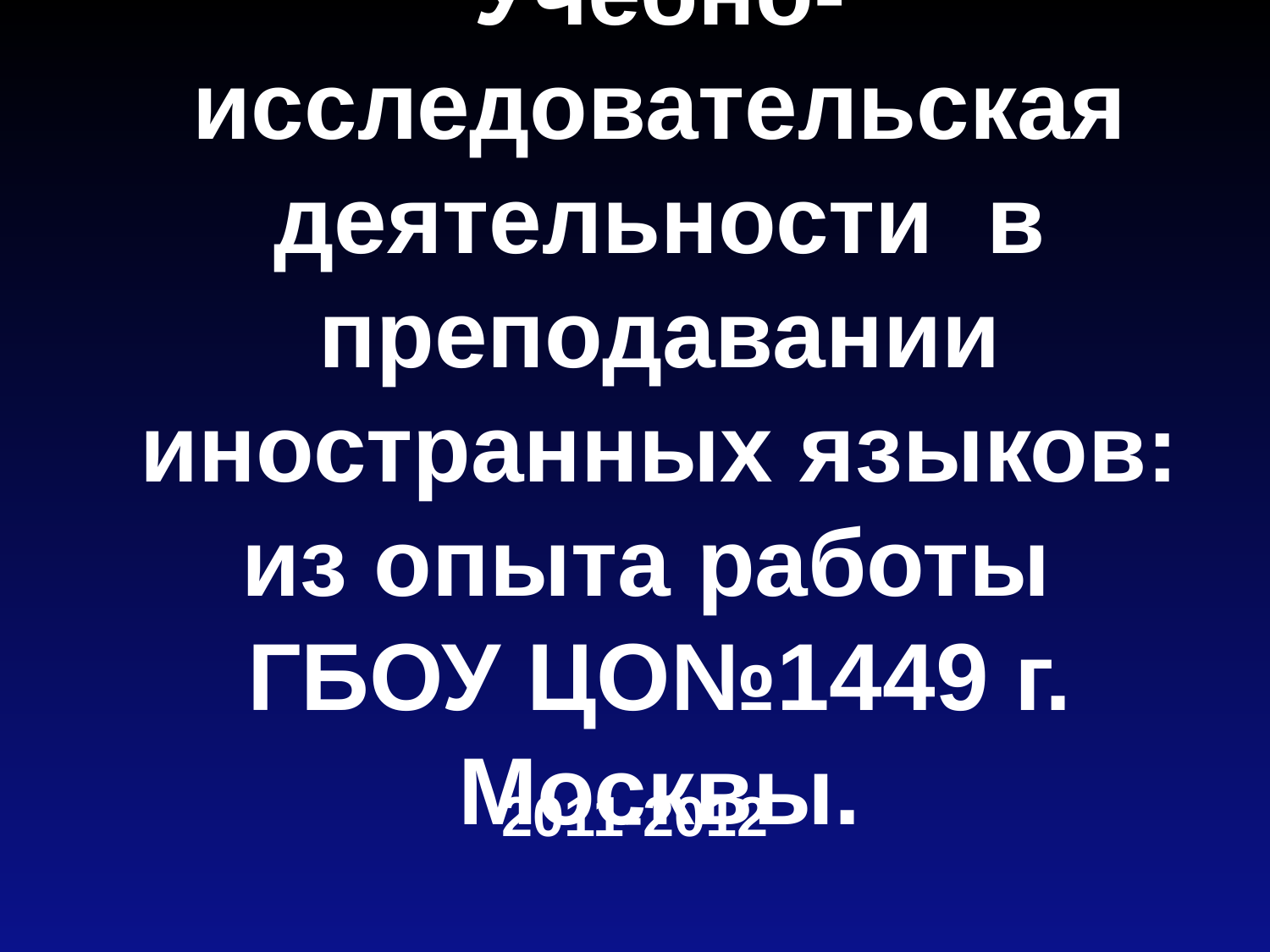

# Учебно-исследовательская деятельности  в преподавании иностранных языков: из опыта работы ГБОУ ЦО№1449 г. Москвы.
2011-2012